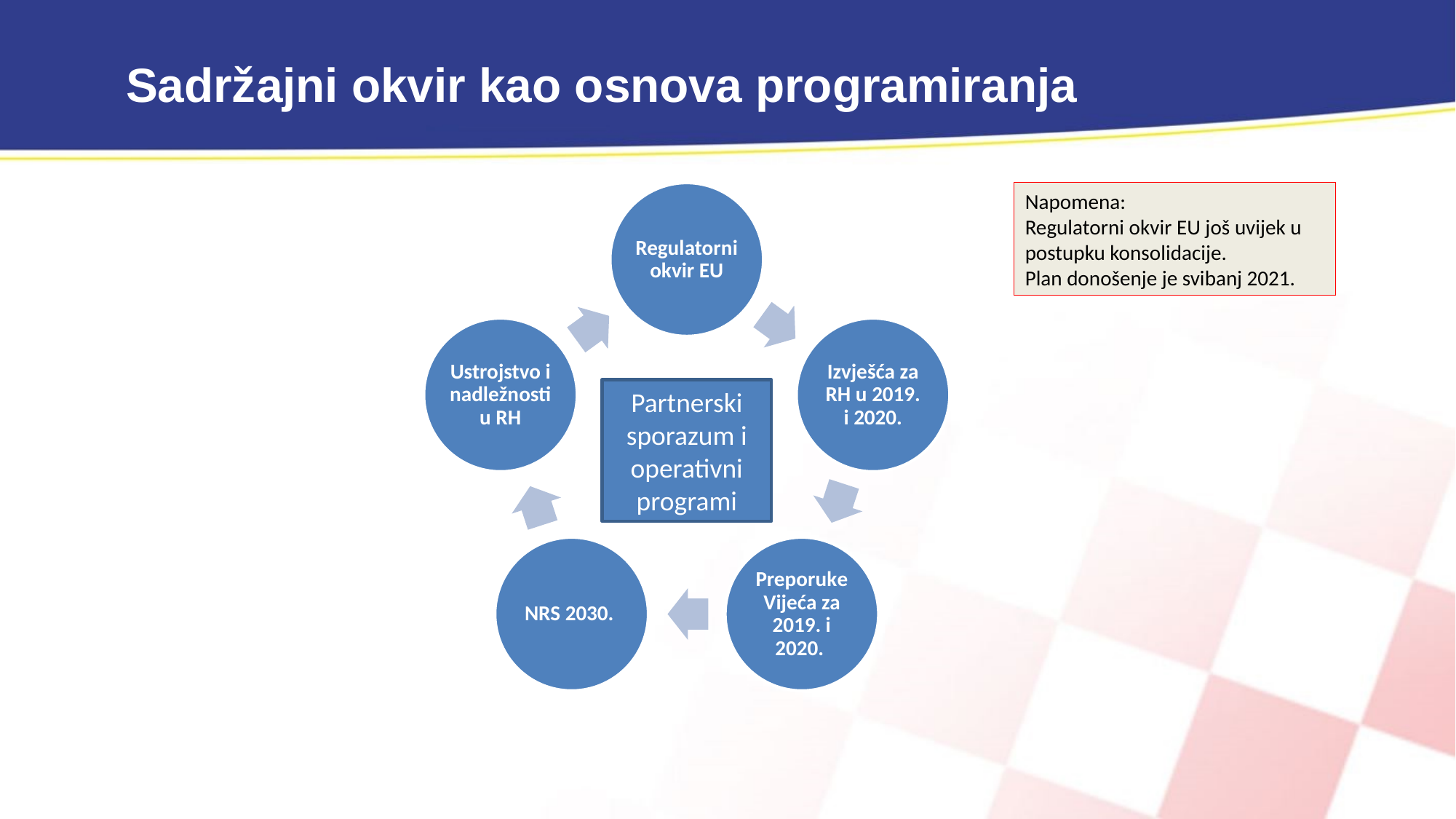

# Sadržajni okvir kao osnova programiranja
Regulatorni okvir EU

Izvješća za RH u 2019. i 2020.

Preporuke Vijeća za 2019. i 2020.

NRS 2030.

Ustrojstvo i nadležnosti u RH

Napomena:
Regulatorni okvir EU još uvijek u postupku konsolidacije.
Plan donošenje je svibanj 2021.
Partnerski sporazum i operativni programi